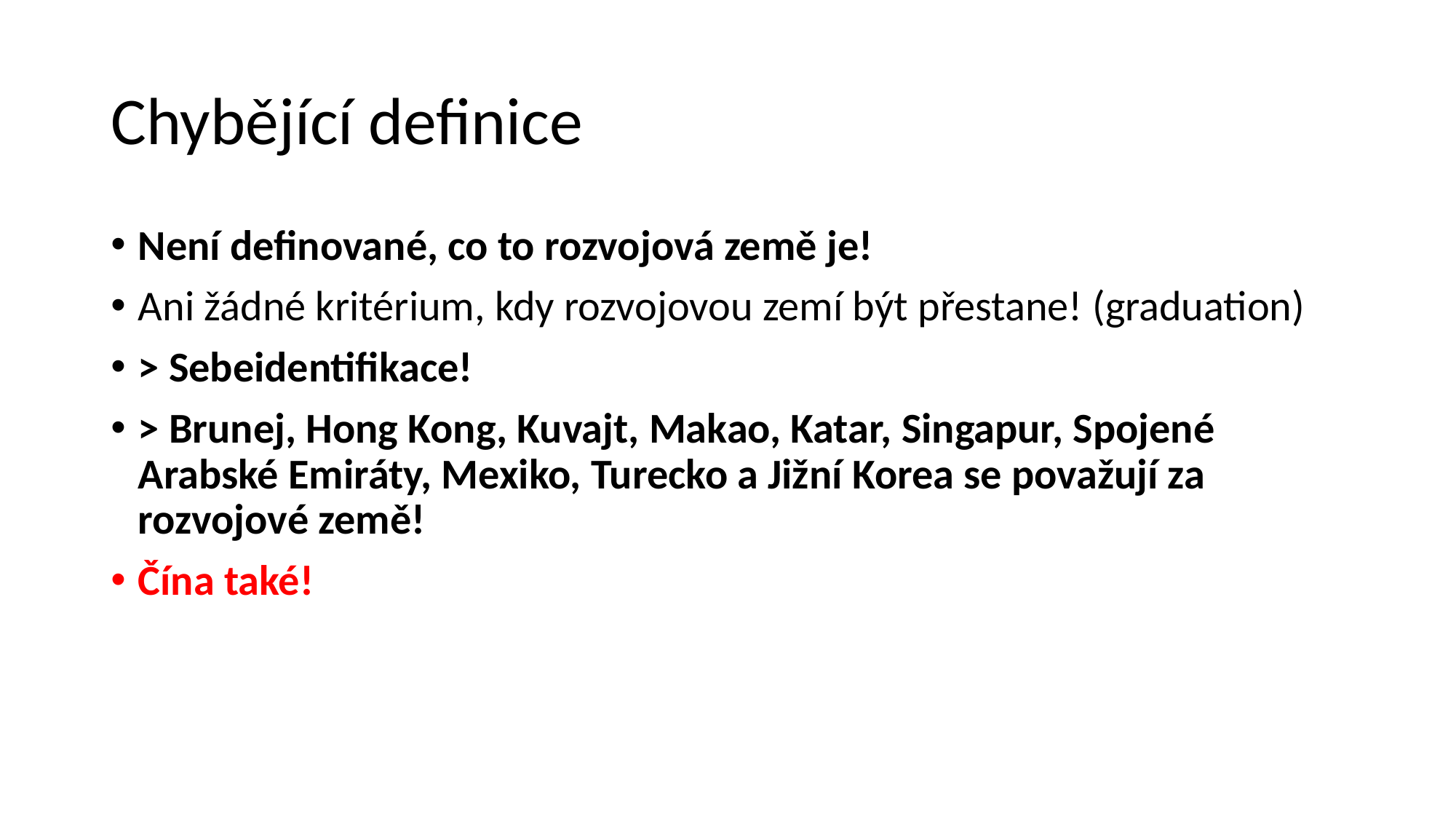

# Chybějící definice
Není definované, co to rozvojová země je!
Ani žádné kritérium, kdy rozvojovou zemí být přestane! (graduation)
> Sebeidentifikace!
> Brunej, Hong Kong, Kuvajt, Makao, Katar, Singapur, Spojené Arabské Emiráty, Mexiko, Turecko a Jižní Korea se považují za rozvojové země!
Čína také!